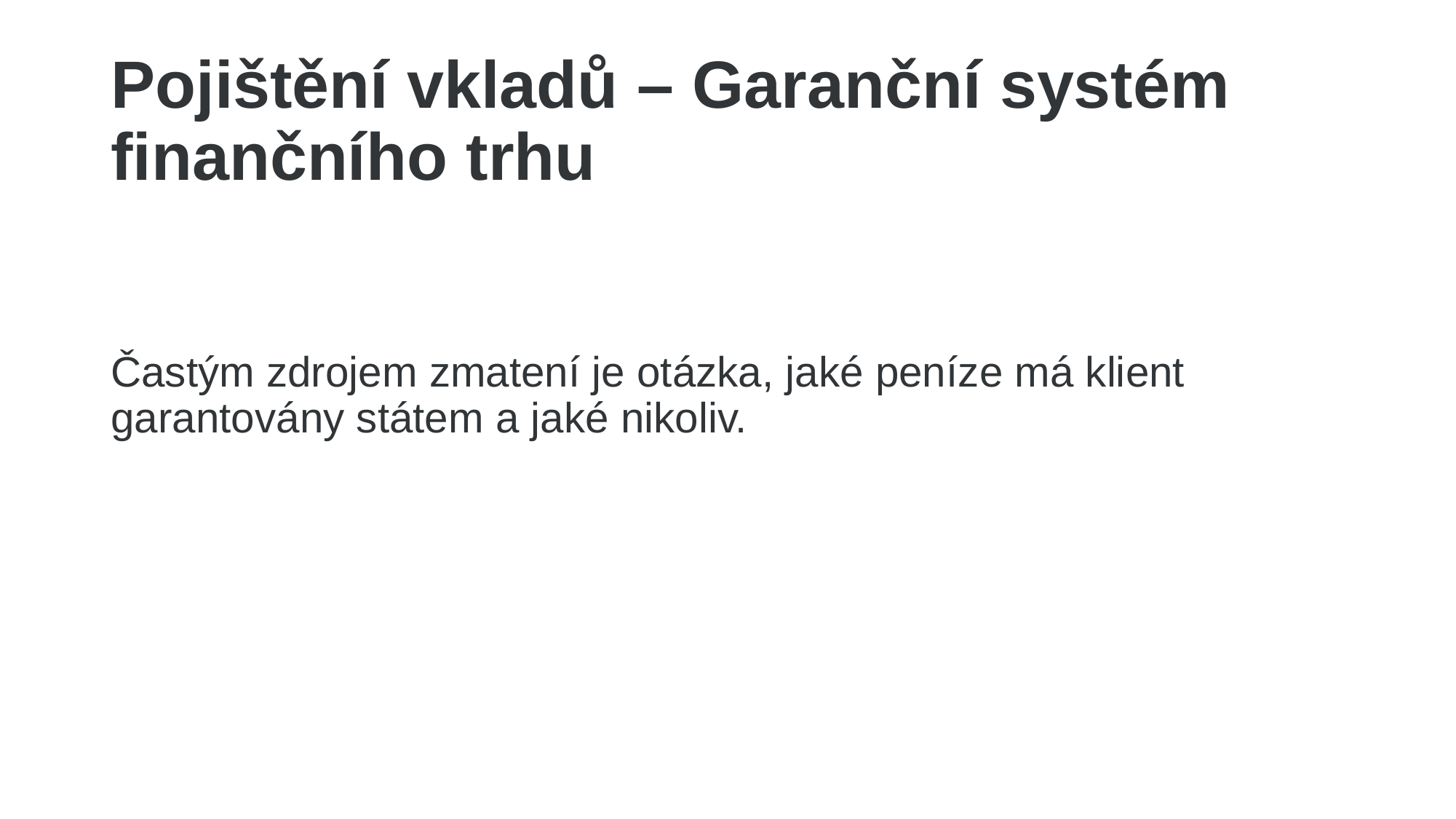

# Pojištění vkladů – Garanční systém finančního trhu

Častým zdrojem zmatení je otázka, jaké peníze má klient garantovány státem a jaké nikoliv.